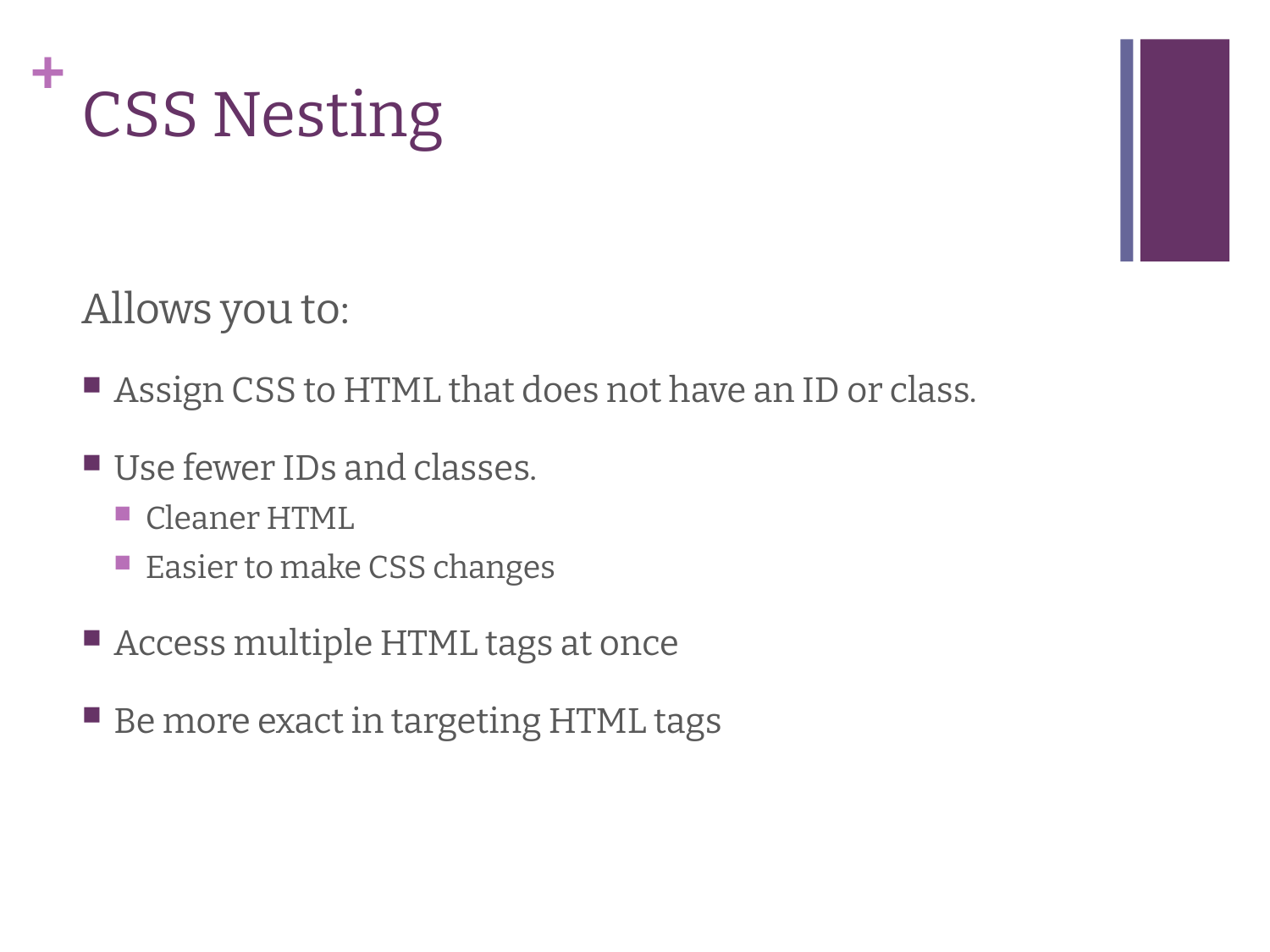

# CSS Nesting
Allows you to:
Assign CSS to HTML that does not have an ID or class.
Use fewer IDs and classes.
Cleaner HTML
Easier to make CSS changes
Access multiple HTML tags at once
Be more exact in targeting HTML tags